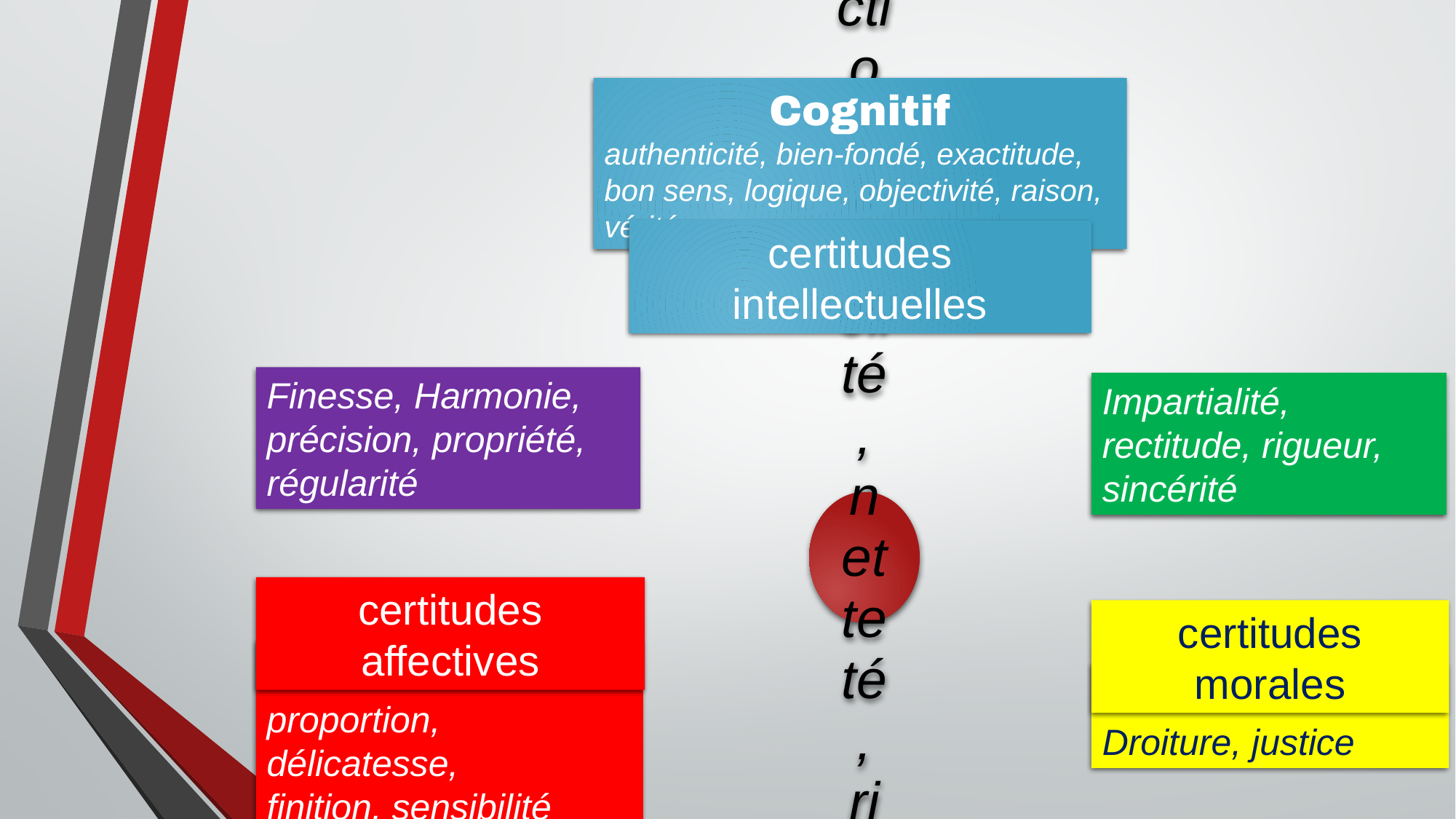

Cognitif
authenticité, bien-fondé, exactitude, bon sens, logique, objectivité, raison, vérité
certitudes intellectuelles

Finesse, Harmonie, précision, propriété, régularité
Impartialité, rectitude, rigueur, sincérité
certitudes affectives
certitudes morales
Affectif
proportion, délicatesse,
finition, sensibilité
Conatif
Droiture, justice